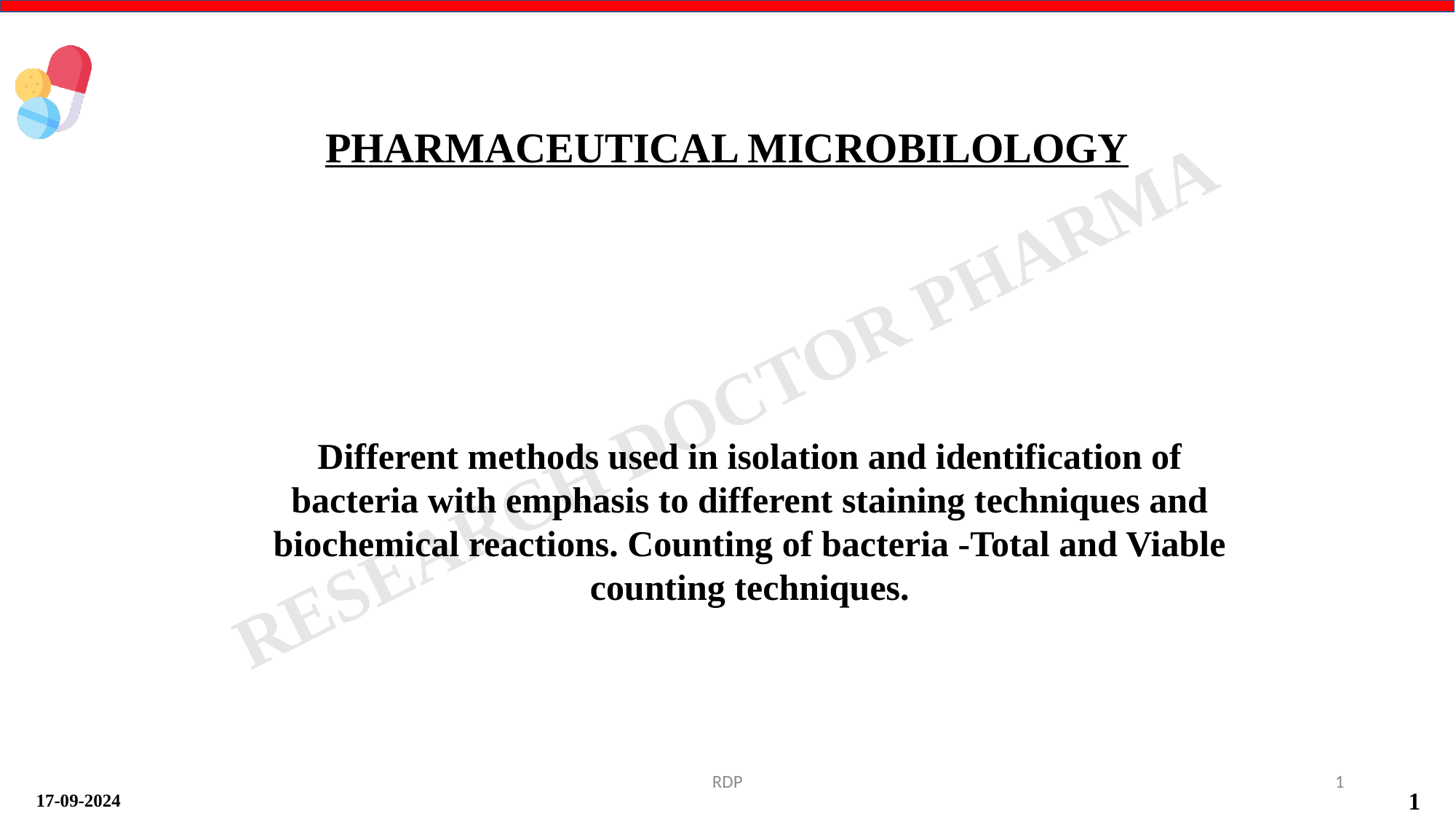

PHARMACEUTICAL MICROBILOLOGY
Different methods used in isolation and identification of bacteria with emphasis to different staining techniques and biochemical reactions. Counting of bacteria -Total and Viable counting techniques.
RDP
1
17-09-2024
1